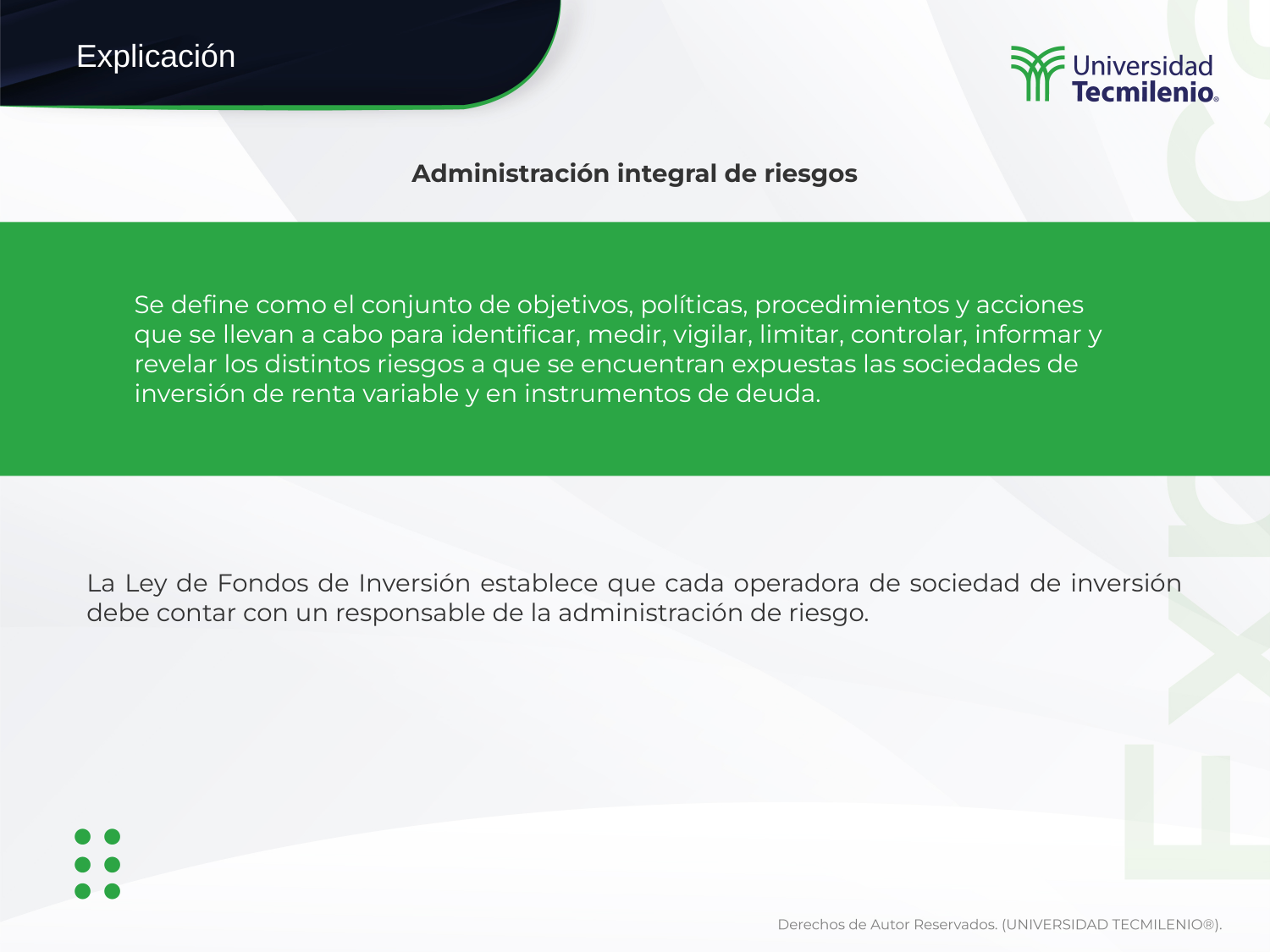

Explicación

Administración integral de riesgos

Se define como el conjunto de objetivos, políticas, procedimientos y acciones que se llevan a cabo para identificar, medir, vigilar, limitar, controlar, informar y revelar los distintos riesgos a que se encuentran expuestas las sociedades de inversión de renta variable y en instrumentos de deuda.
La Ley de Fondos de Inversión establece que cada operadora de sociedad de inversión debe contar con un responsable de la administración de riesgo.